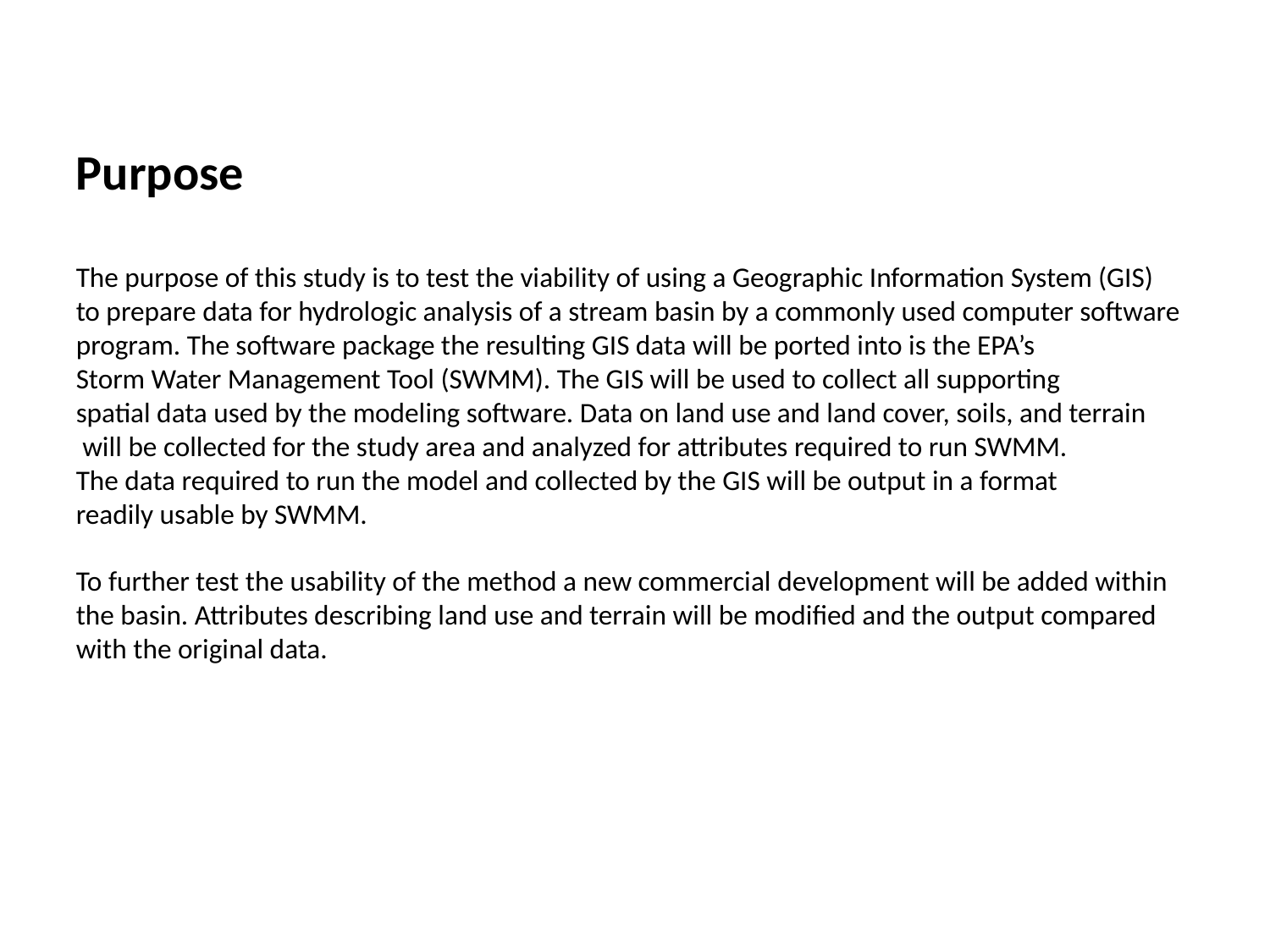

Purpose

The purpose of this study is to test the viability of using a Geographic Information System (GIS)
to prepare data for hydrologic analysis of a stream basin by a commonly used computer software
program. The software package the resulting GIS data will be ported into is the EPA’s
Storm Water Management Tool (SWMM). The GIS will be used to collect all supporting
spatial data used by the modeling software. Data on land use and land cover, soils, and terrain
 will be collected for the study area and analyzed for attributes required to run SWMM.
The data required to run the model and collected by the GIS will be output in a format
readily usable by SWMM.

To further test the usability of the method a new commercial development will be added within
the basin. Attributes describing land use and terrain will be modified and the output compared
with the original data.